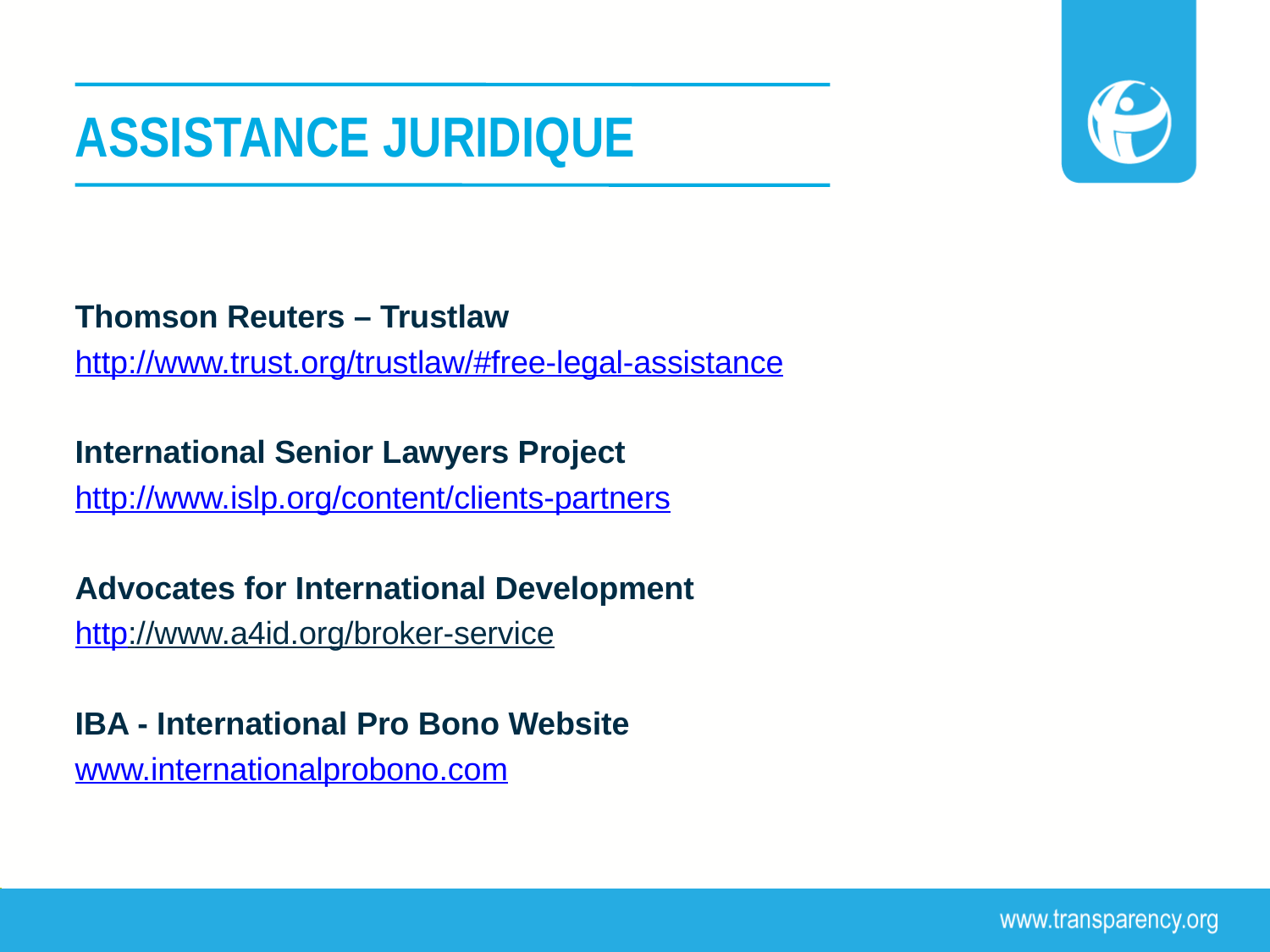

# ASSISTANCE JURIDIQUE
Thomson Reuters – Trustlaw
http://www.trust.org/trustlaw/#free-legal-assistance

International Senior Lawyers Project
http://www.islp.org/content/clients-partners

Advocates for International Development
http://www.a4id.org/broker-service

IBA - International Pro Bono Website
www.internationalprobono.com